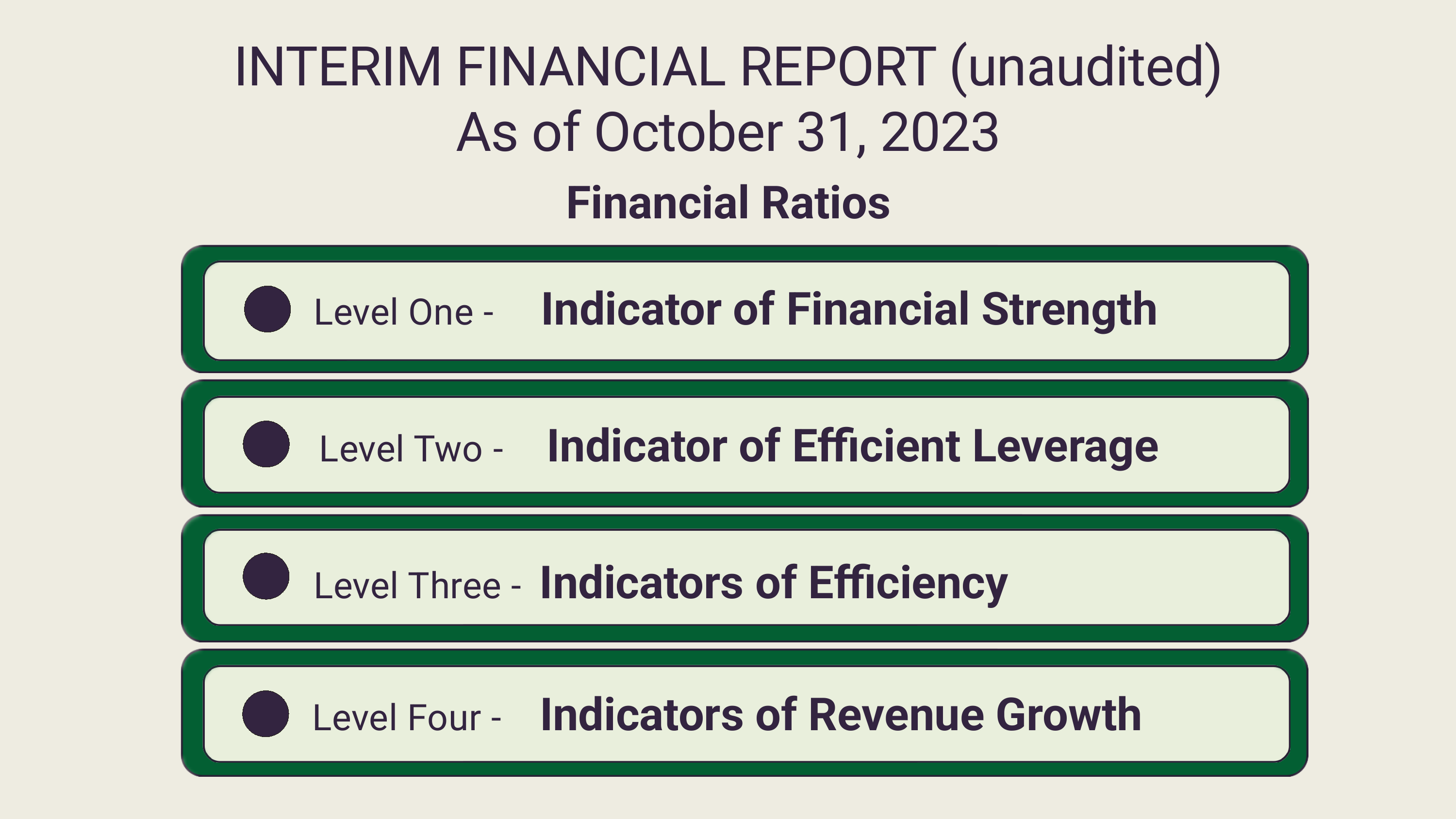

# INTERIM FINANCIAL REPORT (unaudited) As of October 31, 2023 Financial Ratios

Level One - 	 Indicator of Financial Strength

Level Two - 	 Indicator of Efficient Leverage

Level Three -  Indicators of Efficiency

Level Four - 	 Indicators of Revenue Growth

6